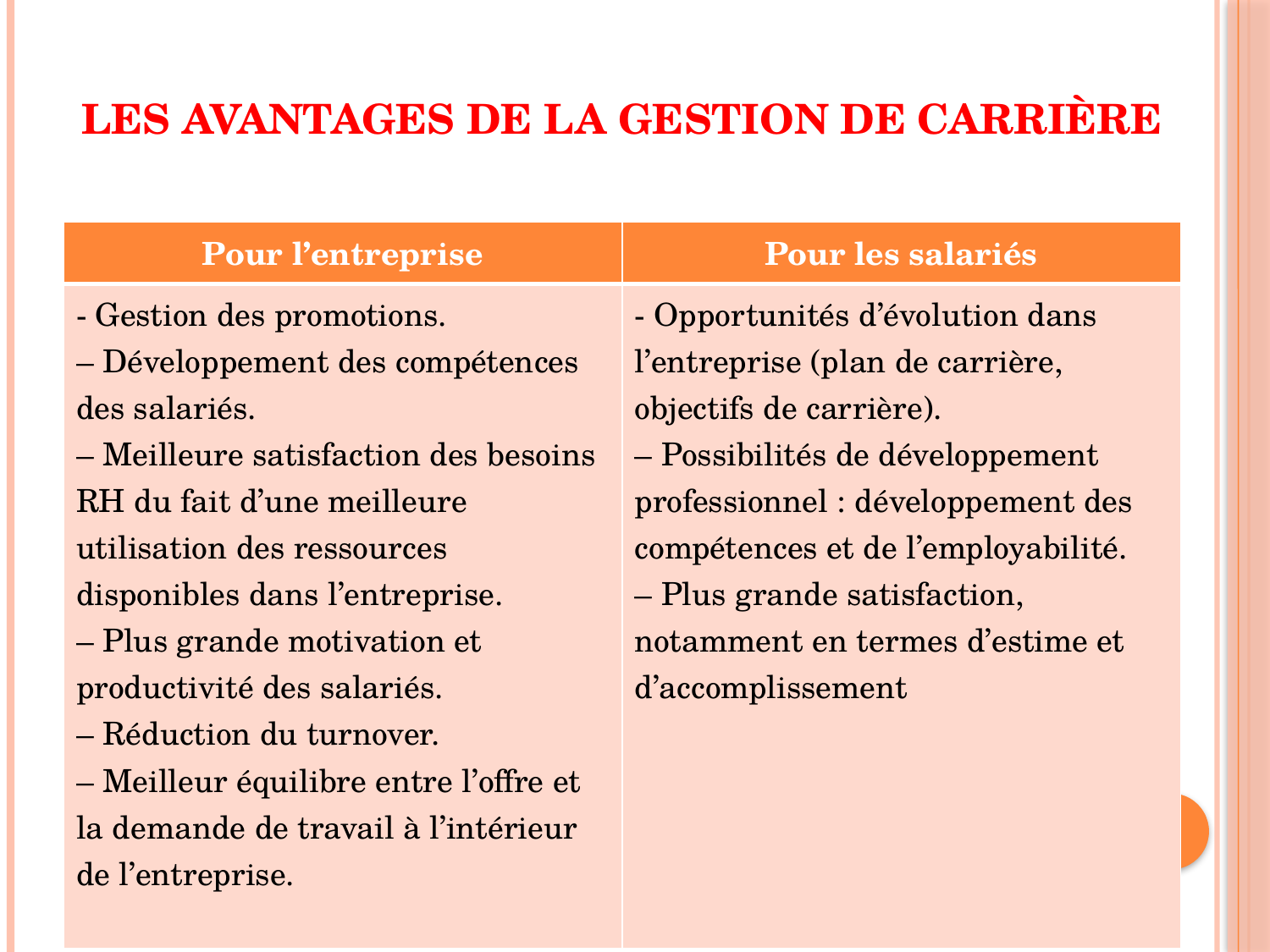

# Les avantages de la gestion de carrière
| Pour l’entreprise | Pour les salariés |
| --- | --- |
| - Gestion des promotions. – Développement des compétences des salariés. – Meilleure satisfaction des besoins RH du fait d’une meilleure utilisation des ressources disponibles dans l’entreprise. – Plus grande motivation et productivité des salariés. – Réduction du turnover. – Meilleur équilibre entre l’offre et la demande de travail à l’intérieur de l’entreprise. | - Opportunités d’évolution dans l’entreprise (plan de carrière, objectifs de carrière). – Possibilités de développement professionnel : développement des compétences et de l’employabilité. – Plus grande satisfaction, notamment en termes d’estime et d’accomplissement |